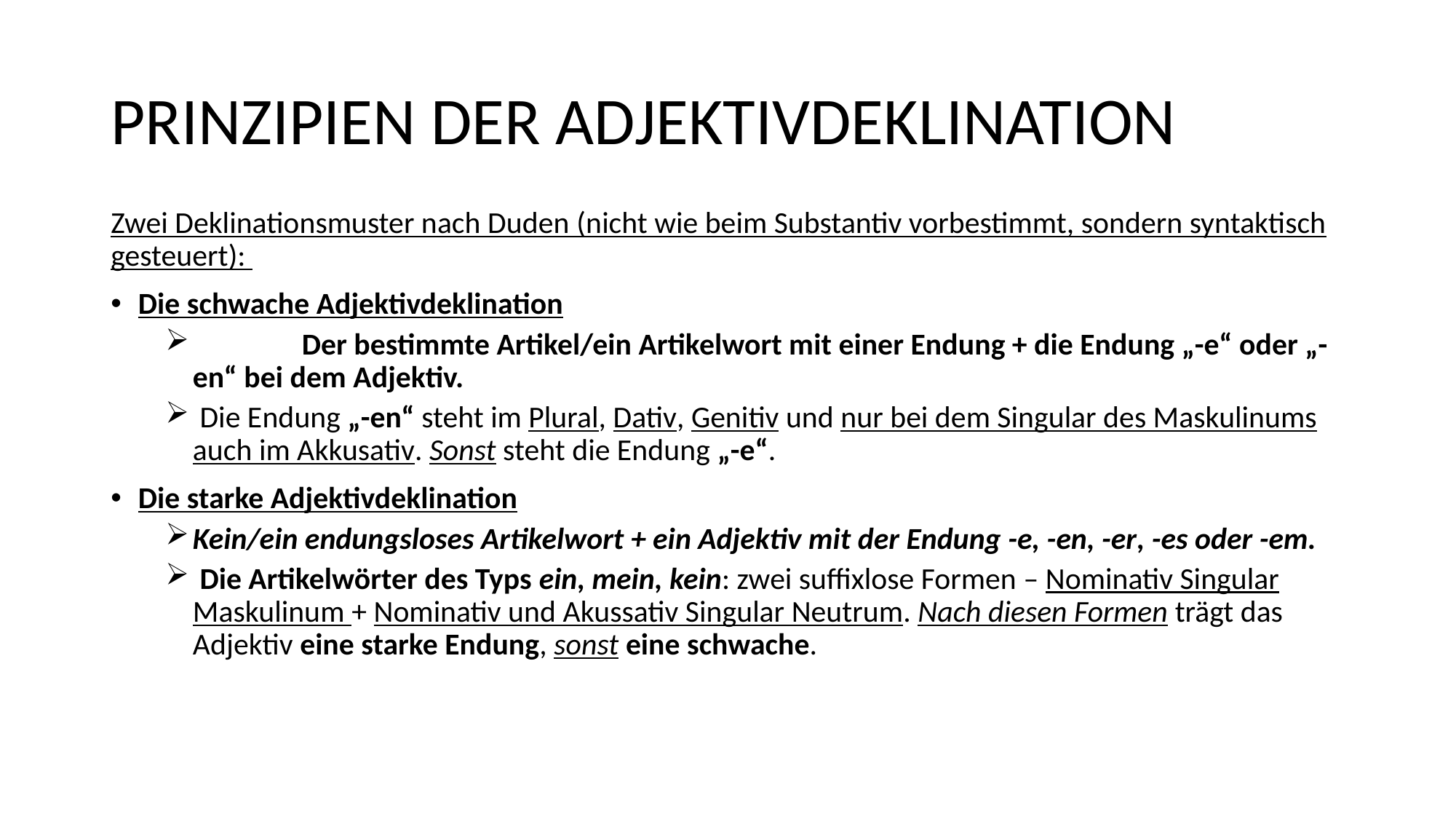

# PRINZIPIEN DER ADJEKTIVDEKLINATION
Zwei Deklinationsmuster nach Duden (nicht wie beim Substantiv vorbestimmt, sondern syntaktisch gesteuert):
Die schwache Adjektivdeklination
	Der bestimmte Artikel/ein Artikelwort mit einer Endung + die Endung „-e“ oder „-en“ bei dem Adjektiv.
 Die Endung „-en“ steht im Plural, Dativ, Genitiv und nur bei dem Singular des Maskulinums auch im Akkusativ. Sonst steht die Endung „-e“.
Die starke Adjektivdeklination
Kein/ein endungsloses Artikelwort + ein Adjektiv mit der Endung -e, -en, -er, -es oder -em.
 Die Artikelwörter des Typs ein, mein, kein: zwei suffixlose Formen – Nominativ Singular Maskulinum + Nominativ und Akussativ Singular Neutrum. Nach diesen Formen trägt das Adjektiv eine starke Endung, sonst eine schwache.